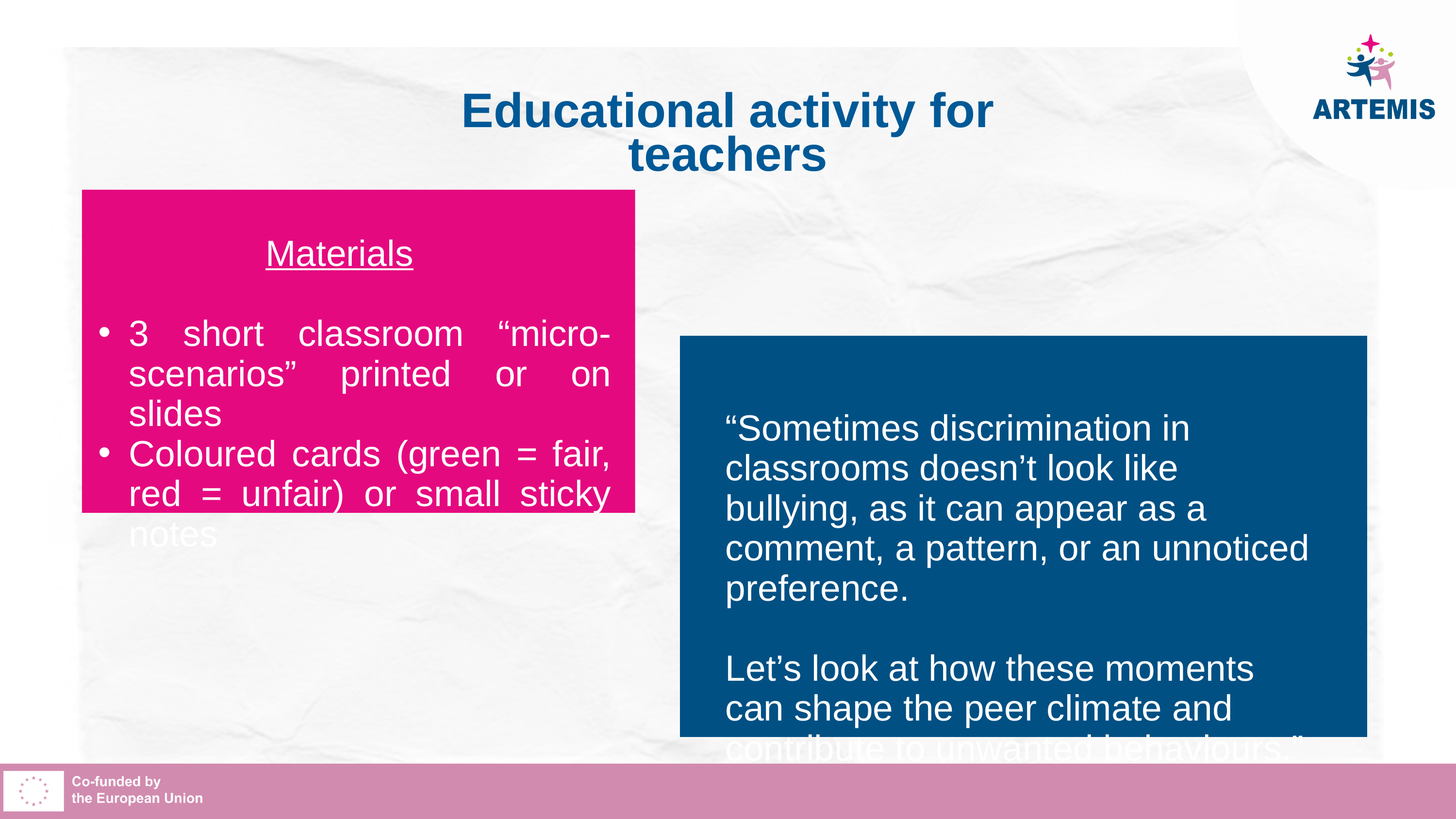

Educational activity for teachers

Materials

3 short classroom “micro-scenarios” printed or on slides
Coloured cards (green = fair, red = unfair) or small sticky notes

“Sometimes discrimination in classrooms doesn’t look like bullying, as it can appear as a comment, a pattern, or an unnoticed preference.

Let’s look at how these moments can shape the peer climate and contribute to unwanted behaviours.”